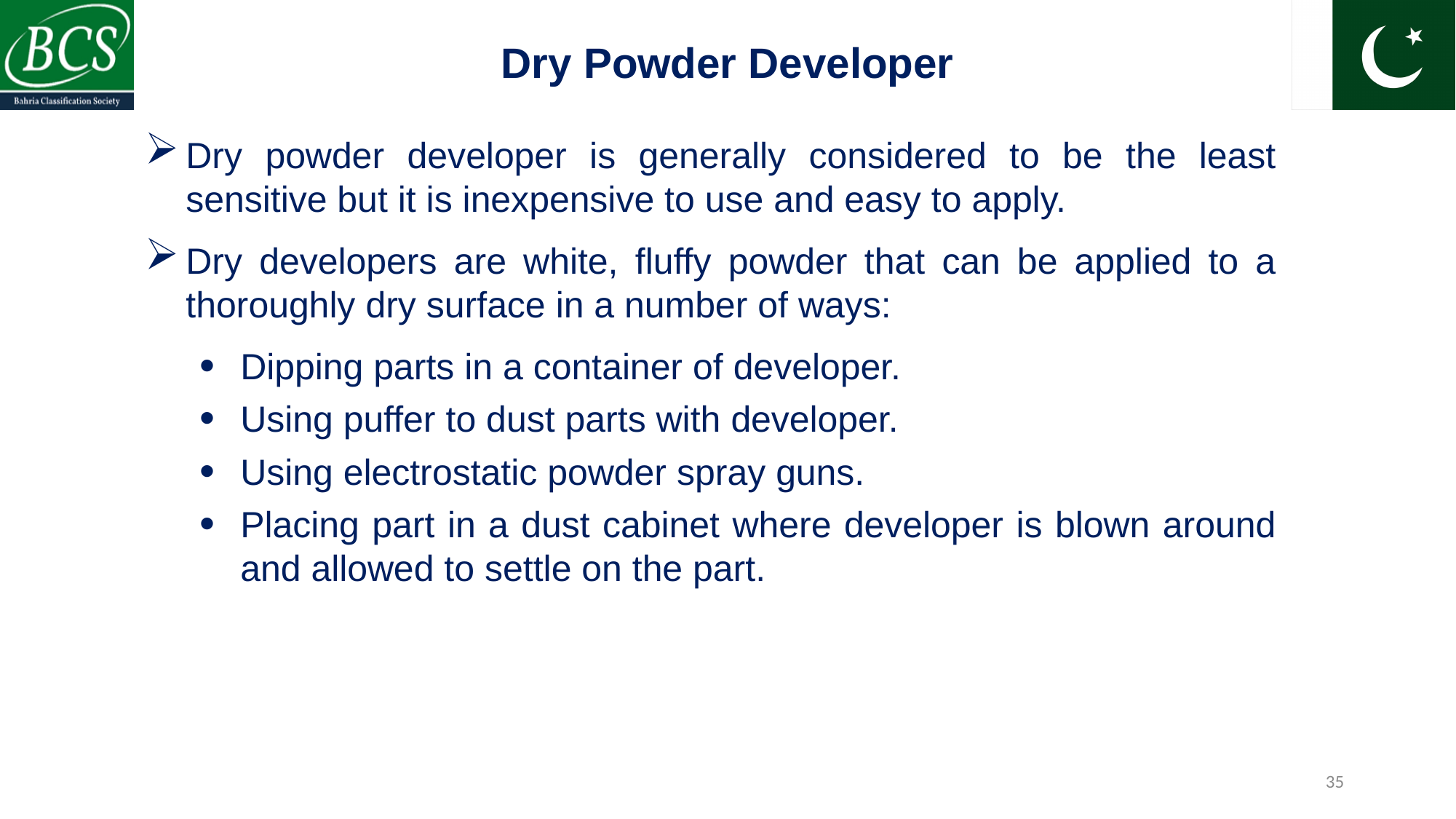

Dry Powder Developer
Dry powder developer is generally considered to be the least sensitive but it is inexpensive to use and easy to apply.
Dry developers are white, fluffy powder that can be applied to a thoroughly dry surface in a number of ways:
Dipping parts in a container of developer.
Using puffer to dust parts with developer.
Using electrostatic powder spray guns.
Placing part in a dust cabinet where developer is blown around and allowed to settle on the part.
35